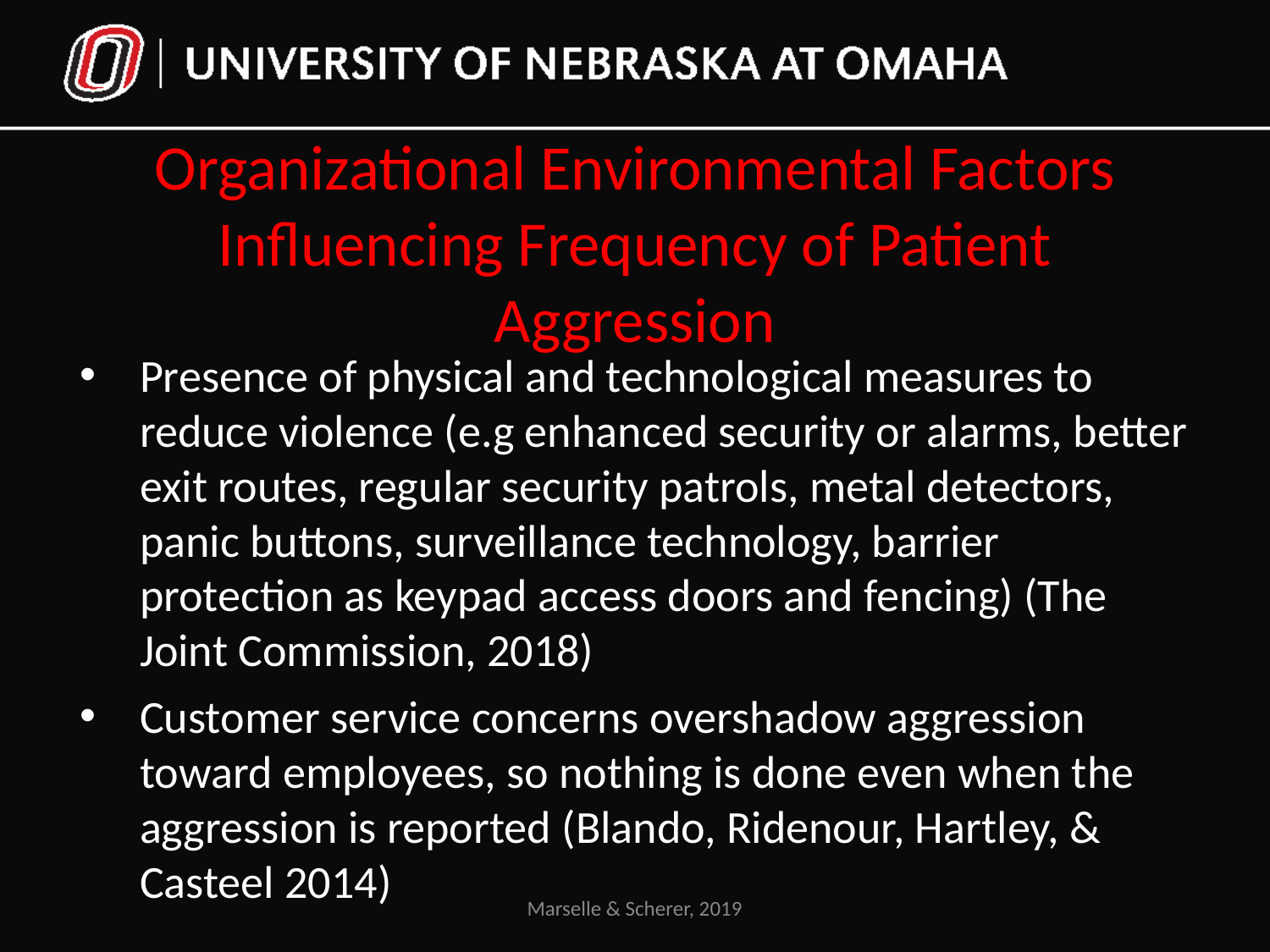

# Organizational Environmental Factors Influencing Frequency of Patient Aggression
Presence of physical and technological measures to reduce violence (e.g enhanced security or alarms, better exit routes, regular security patrols, metal detectors, panic buttons, surveillance technology, barrier protection as keypad access doors and fencing) (The Joint Commission, 2018)
Customer service concerns overshadow aggression toward employees, so nothing is done even when the aggression is reported (Blando, Ridenour, Hartley, & Casteel 2014)

Marselle & Scherer, 2019